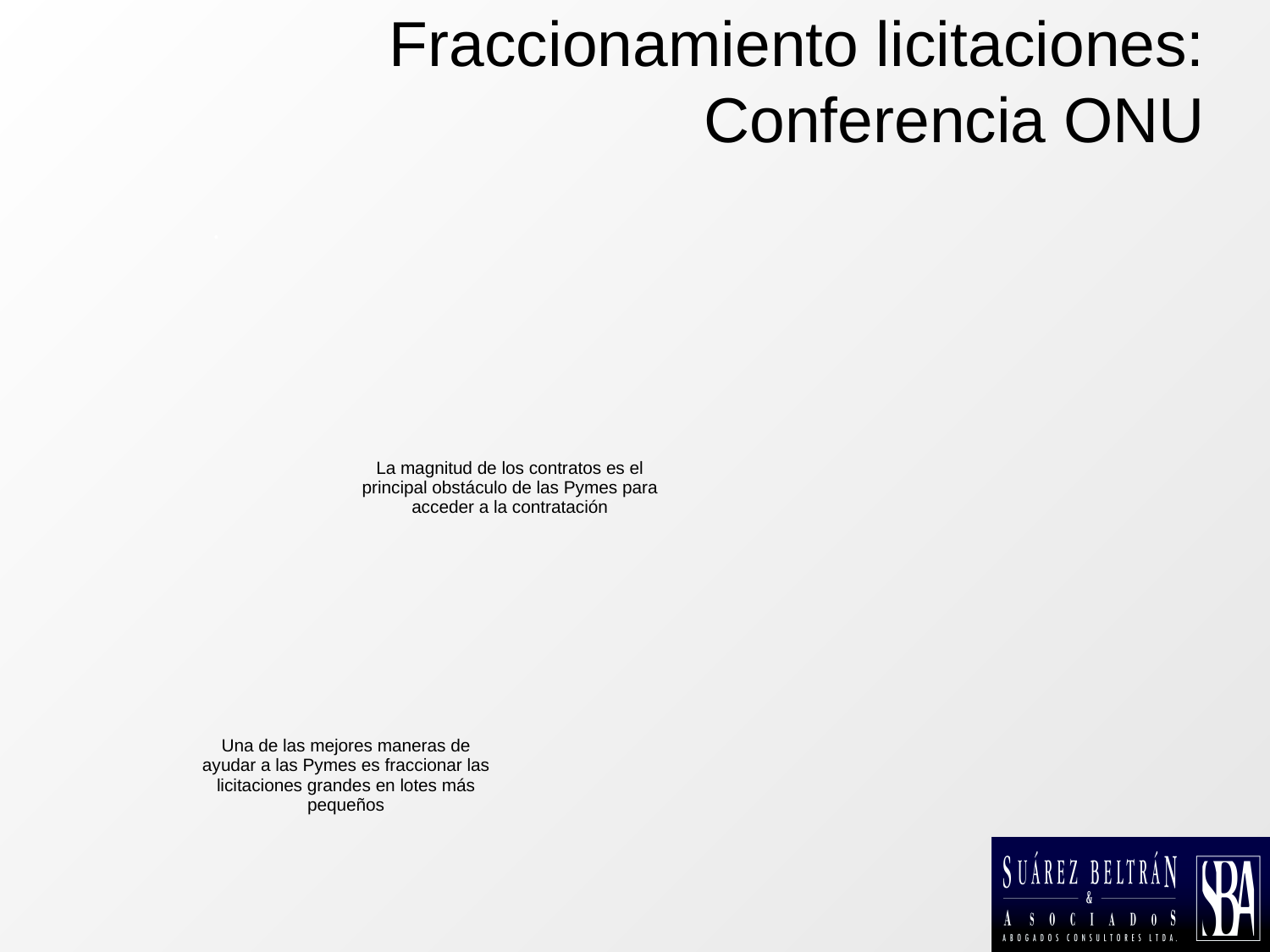

# Fraccionamiento licitaciones: Conferencia ONU
La magnitud de los contratos es el principal obstáculo de las Pymes para acceder a la contratación
Una de las mejores maneras de ayudar a las Pymes es fraccionar las licitaciones grandes en lotes más pequeños